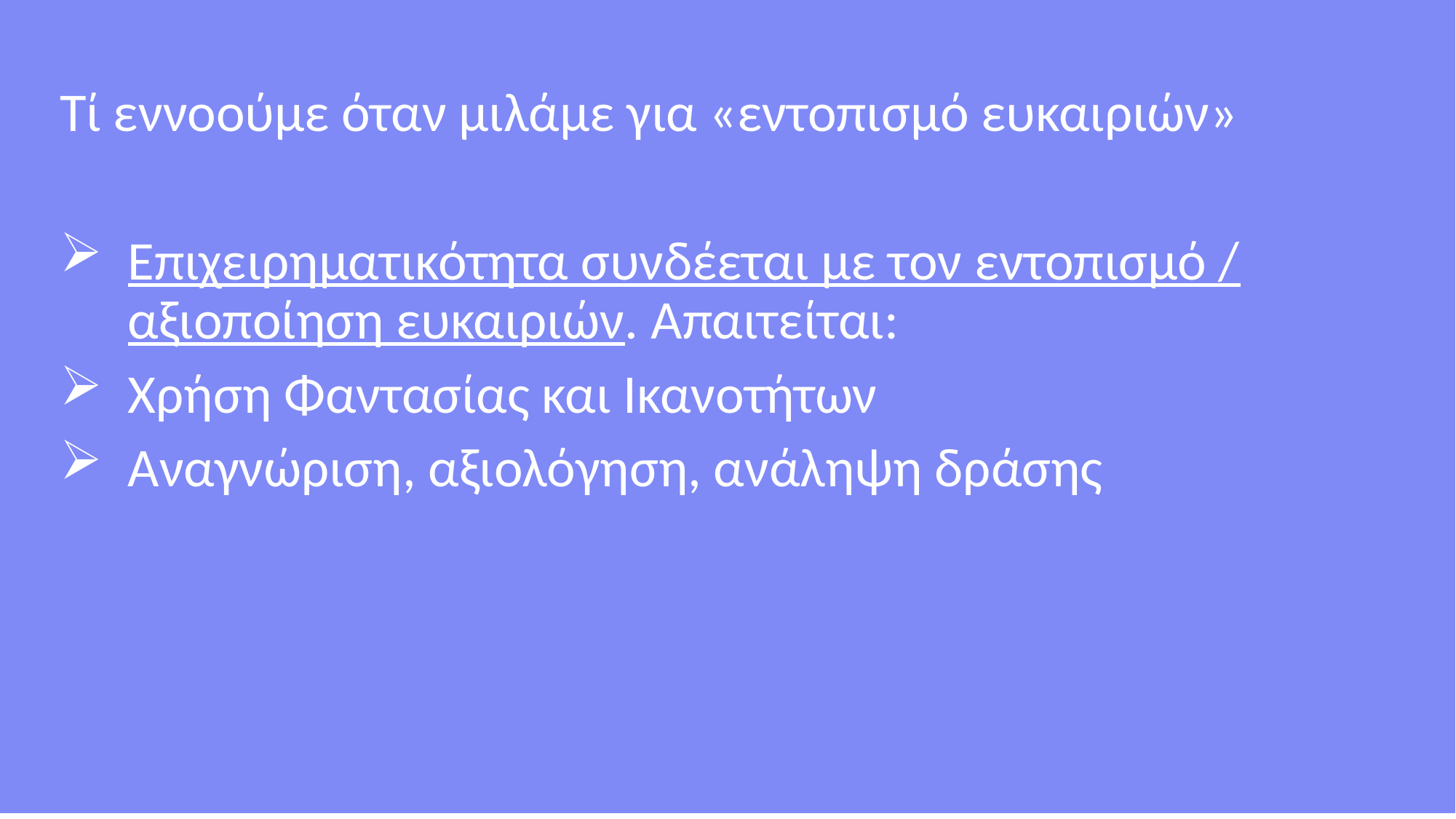

Τί εννοούμε όταν μιλάμε για «εντοπισμό ευκαιριών»

Επιχειρηματικότητα συνδέεται με τον εντοπισμό / αξιοποίηση ευκαιριών. Απαιτείται:
Χρήση Φαντασίας και Ικανοτήτων
Αναγνώριση, αξιολόγηση, ανάληψη δράσης